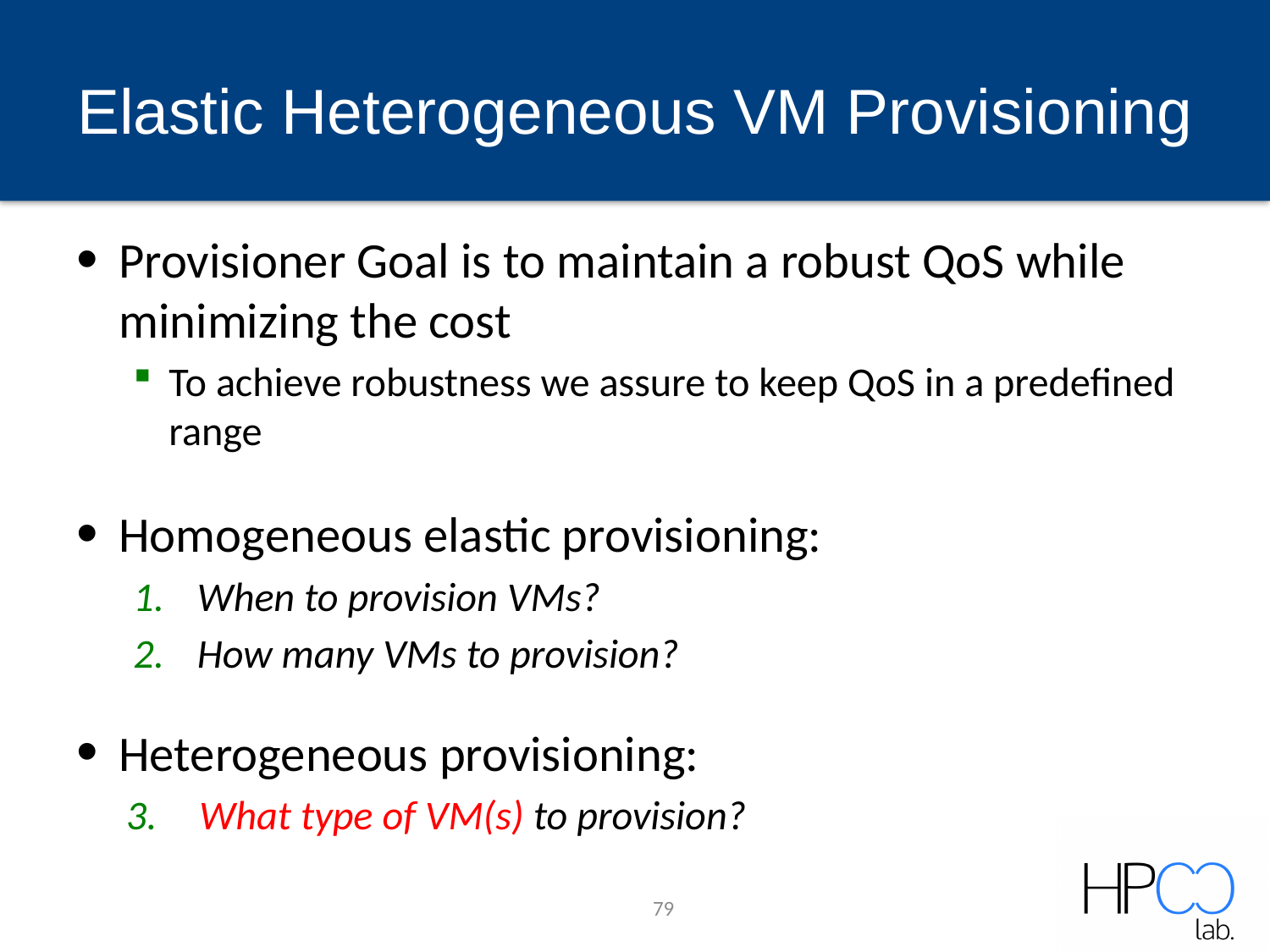

Elastic Heterogeneous VM Provisioning
Provisioner Goal is to maintain a robust QoS while minimizing the cost
To achieve robustness we assure to keep QoS in a predefined range

Homogeneous elastic provisioning:
When to provision VMs?
How many VMs to provision?

Heterogeneous provisioning:
 What type of VM(s) to provision?

79